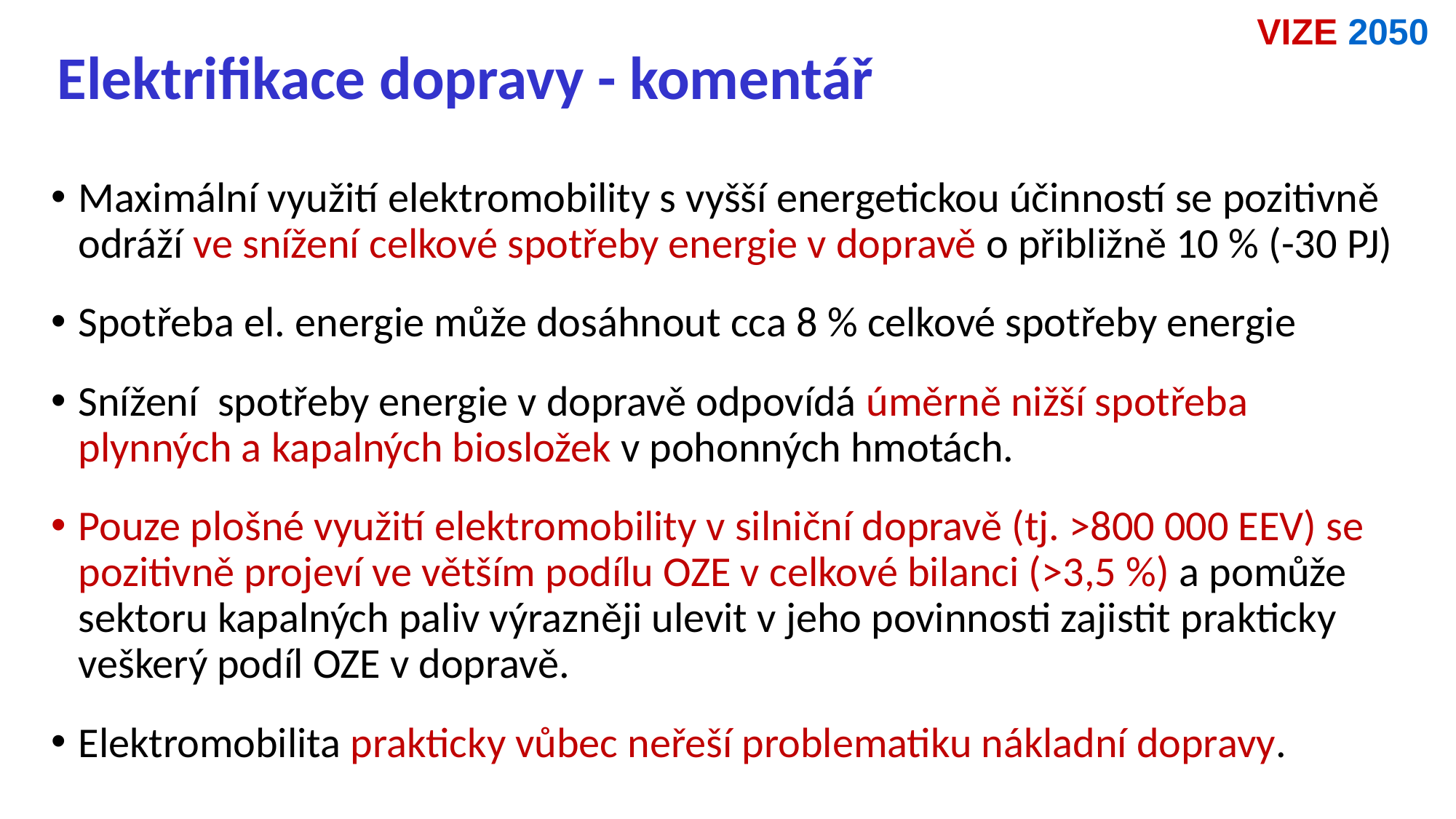

VIZE 2050

Elektrifikace dopravy - komentář
Maximální využití elektromobility s vyšší energetickou účinností se pozitivně odráží ve snížení celkové spotřeby energie v dopravě o přibližně 10 % (-30 PJ)
Spotřeba el. energie může dosáhnout cca 8 % celkové spotřeby energie
Snížení  spotřeby energie v dopravě odpovídá úměrně nižší spotřeba plynných a kapalných biosložek v pohonných hmotách.
Pouze plošné využití elektromobility v silniční dopravě (tj. >800 000 EEV) se pozitivně projeví ve větším podílu OZE v celkové bilanci (>3,5 %) a pomůže sektoru kapalných paliv výrazněji ulevit v jeho povinnosti zajistit prakticky veškerý podíl OZE v dopravě.
Elektromobilita prakticky vůbec neřeší problematiku nákladní dopravy.